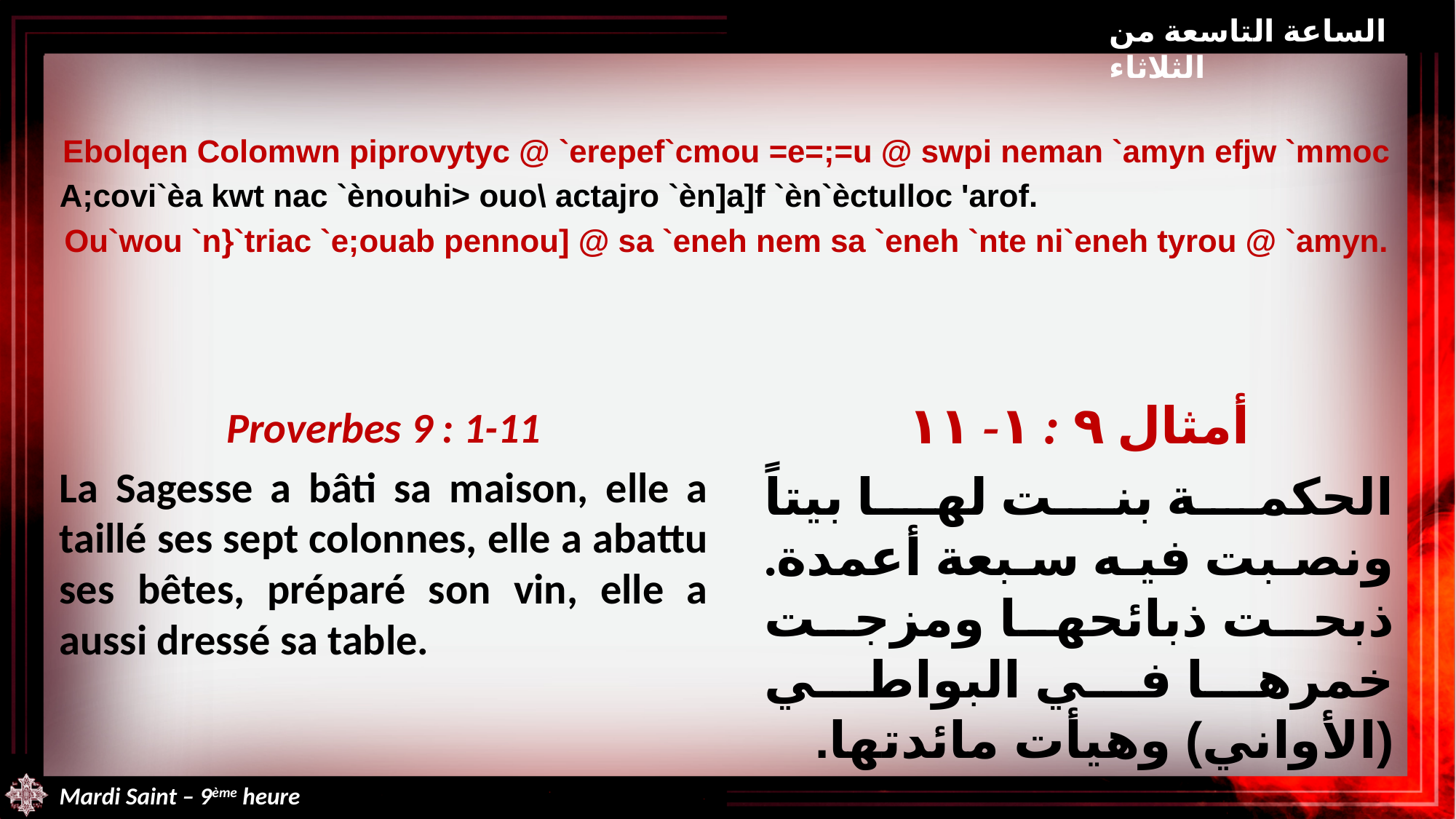

الساعة التاسعة من الثلاثاء
Ebolqen Colomwn piprovytyc @ `erepef`cmou =e=;=u @ swpi neman `amyn efjw `mmoc
A;covi`èa kwt nac `ènouhi> ouo\ actajro `èn]a]f `èn`èctulloc 'arof.
Ou`wou `n}`triac `e;ouab pennou] @ sa `eneh nem sa `eneh `nte ni`eneh tyrou @ `amyn.
أمثال ٩ : ١- ١١
الحكمة بنت لها بيتاً ونصبت فيه سبعة أعمدة. ذبحت ذبائحها ومزجت خمرها في البواطي (الأواني) وهيأت مائدتها.
Proverbes 9 : 1-11
La Sagesse a bâti sa maison, elle a taillé ses sept colonnes, elle a abattu ses bêtes, préparé son vin, elle a aussi dressé sa table.
Mardi Saint – 9ème heure